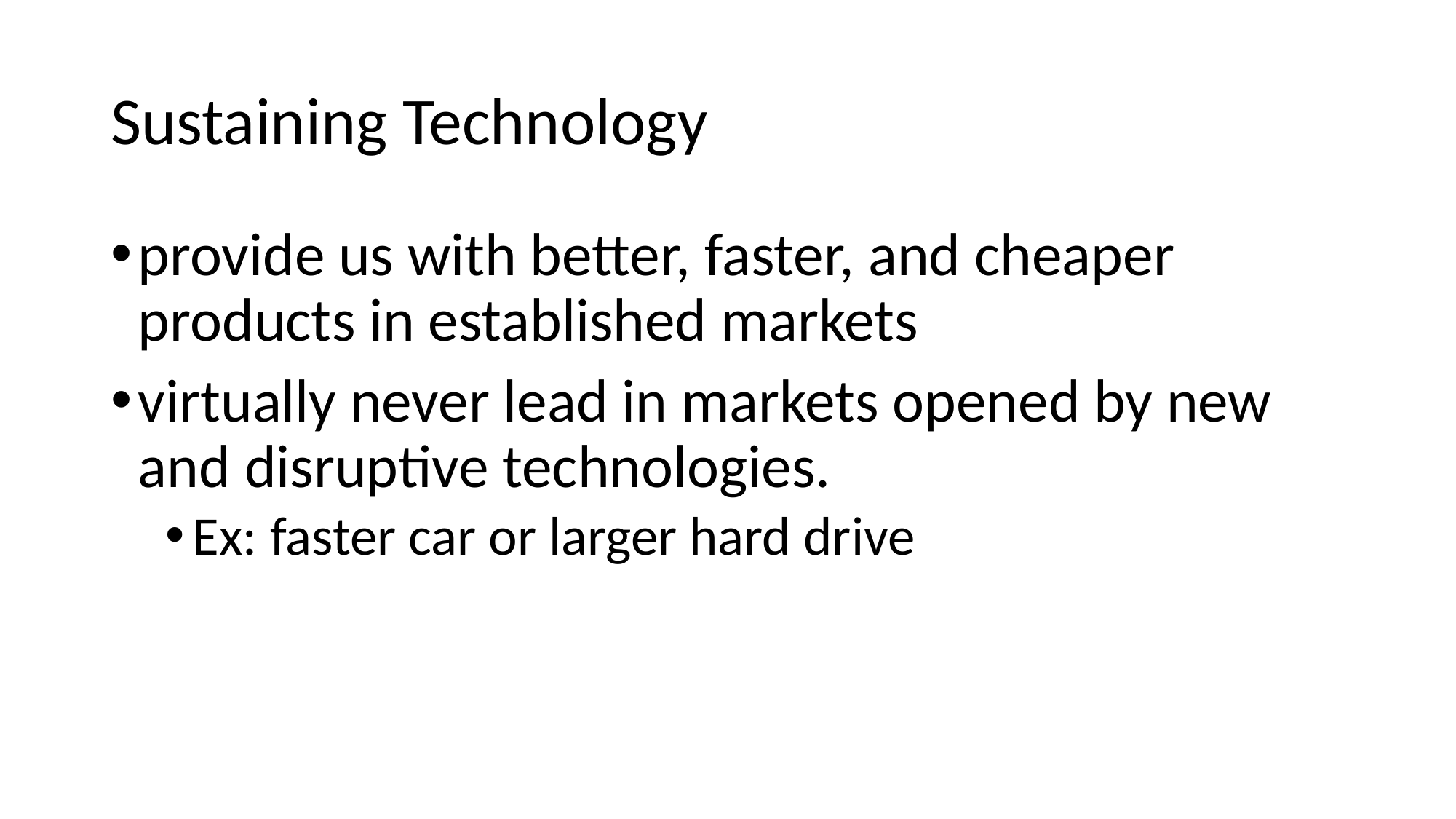

# Sustaining Technology
provide us with better, faster, and cheaper products in established markets
virtually never lead in markets opened by new and disruptive technologies.
Ex: faster car or larger hard drive